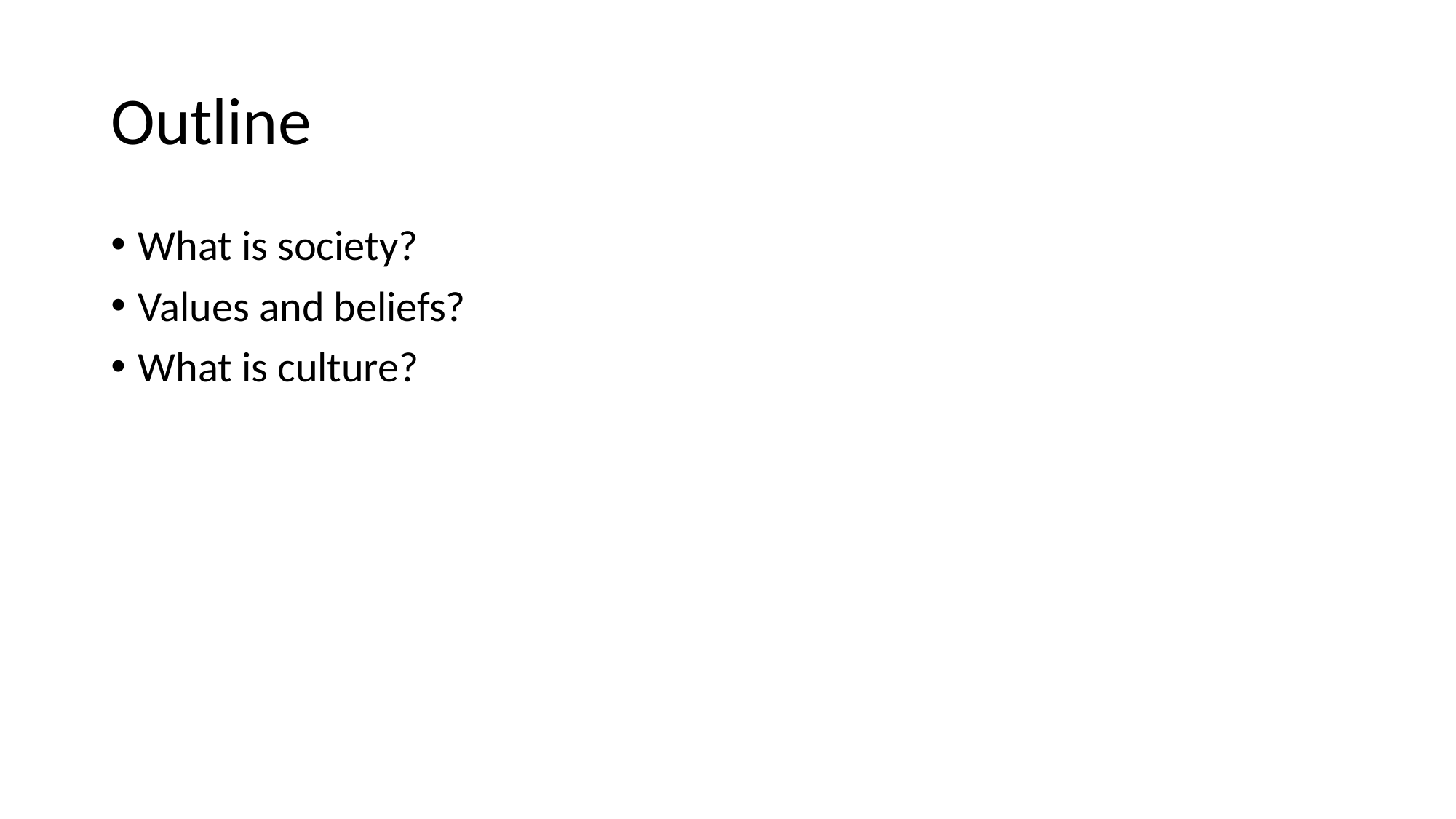

# Outline
What is society?
Values and beliefs?
What is culture?